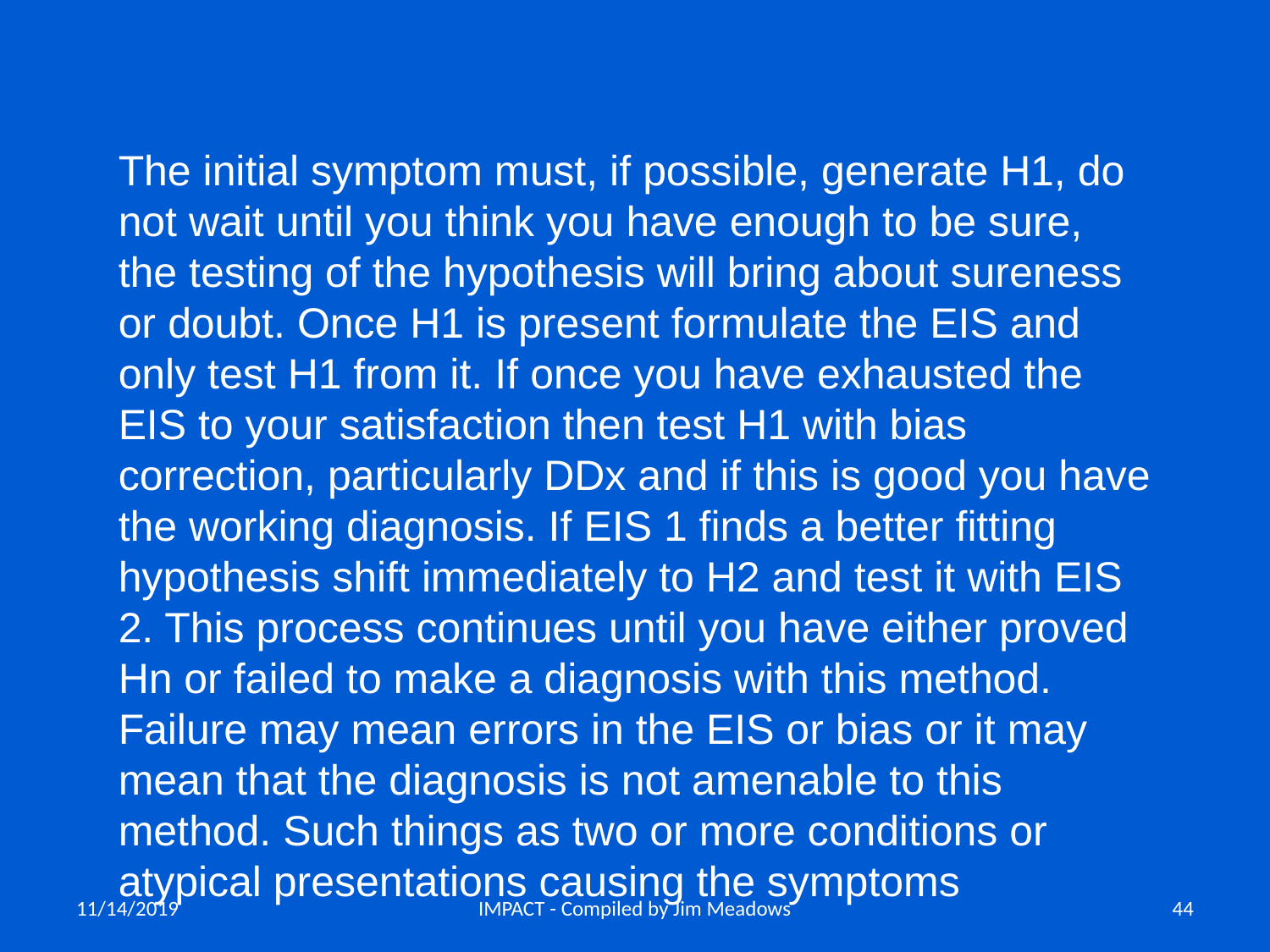

The initial symptom must, if possible, generate H1, do not wait until you think you have enough to be sure, the testing of the hypothesis will bring about sureness or doubt. Once H1 is present formulate the EIS and only test H1 from it. If once you have exhausted the EIS to your satisfaction then test H1 with bias correction, particularly DDx and if this is good you have the working diagnosis. If EIS 1 finds a better fitting hypothesis shift immediately to H2 and test it with EIS 2. This process continues until you have either proved Hn or failed to make a diagnosis with this method. Failure may mean errors in the EIS or bias or it may mean that the diagnosis is not amenable to this method. Such things as two or more conditions or atypical presentations causing the symptoms
11/14/2019
IMPACT - Compiled by Jim Meadows
44